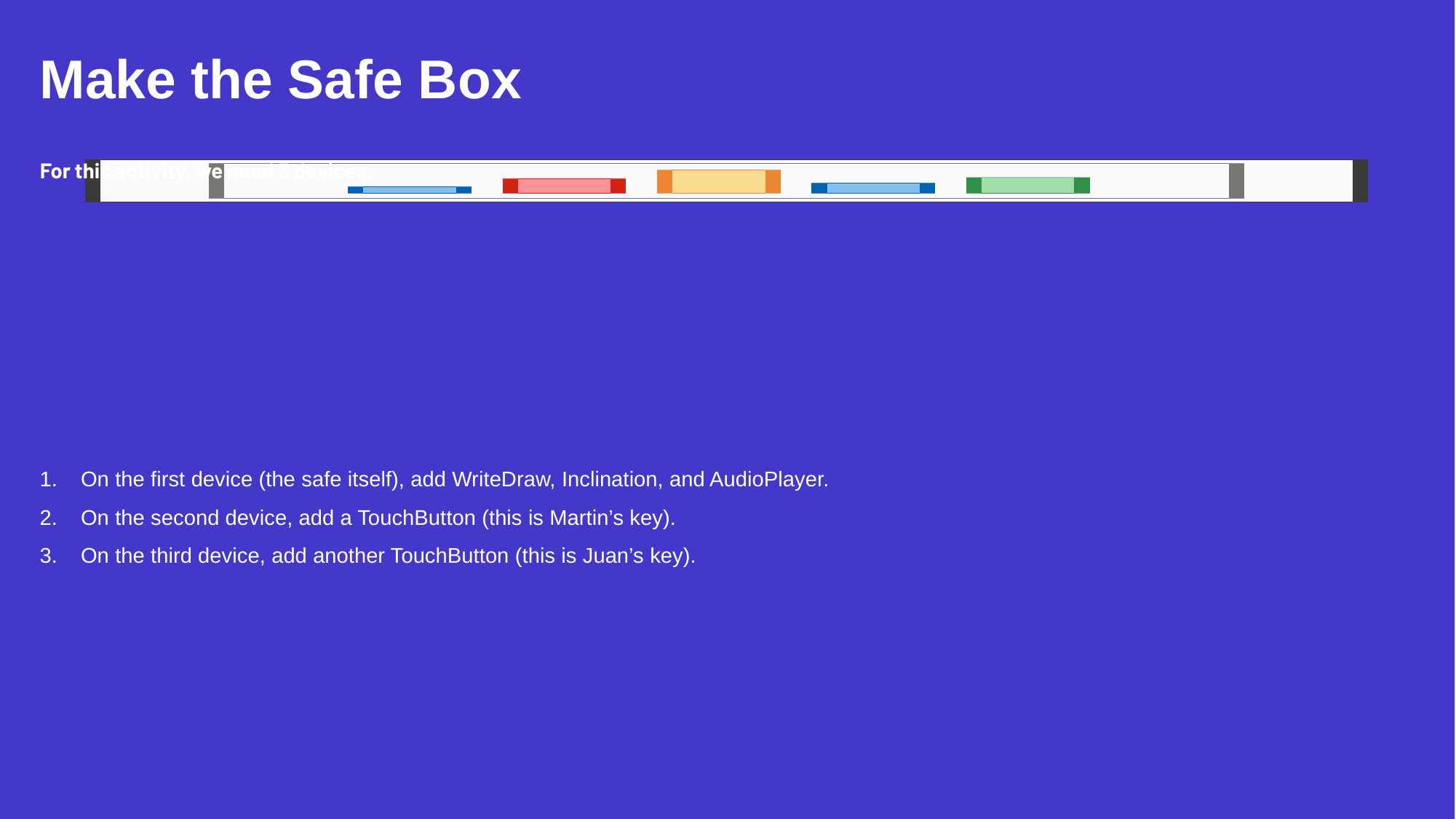

# Make the Safe Box
For this activity, we need 3 devices.
On the first device (the safe itself), add WriteDraw, Inclination, and AudioPlayer.
On the second device, add a TouchButton (this is Martin’s key).
On the third device, add another TouchButton (this is Juan’s key).